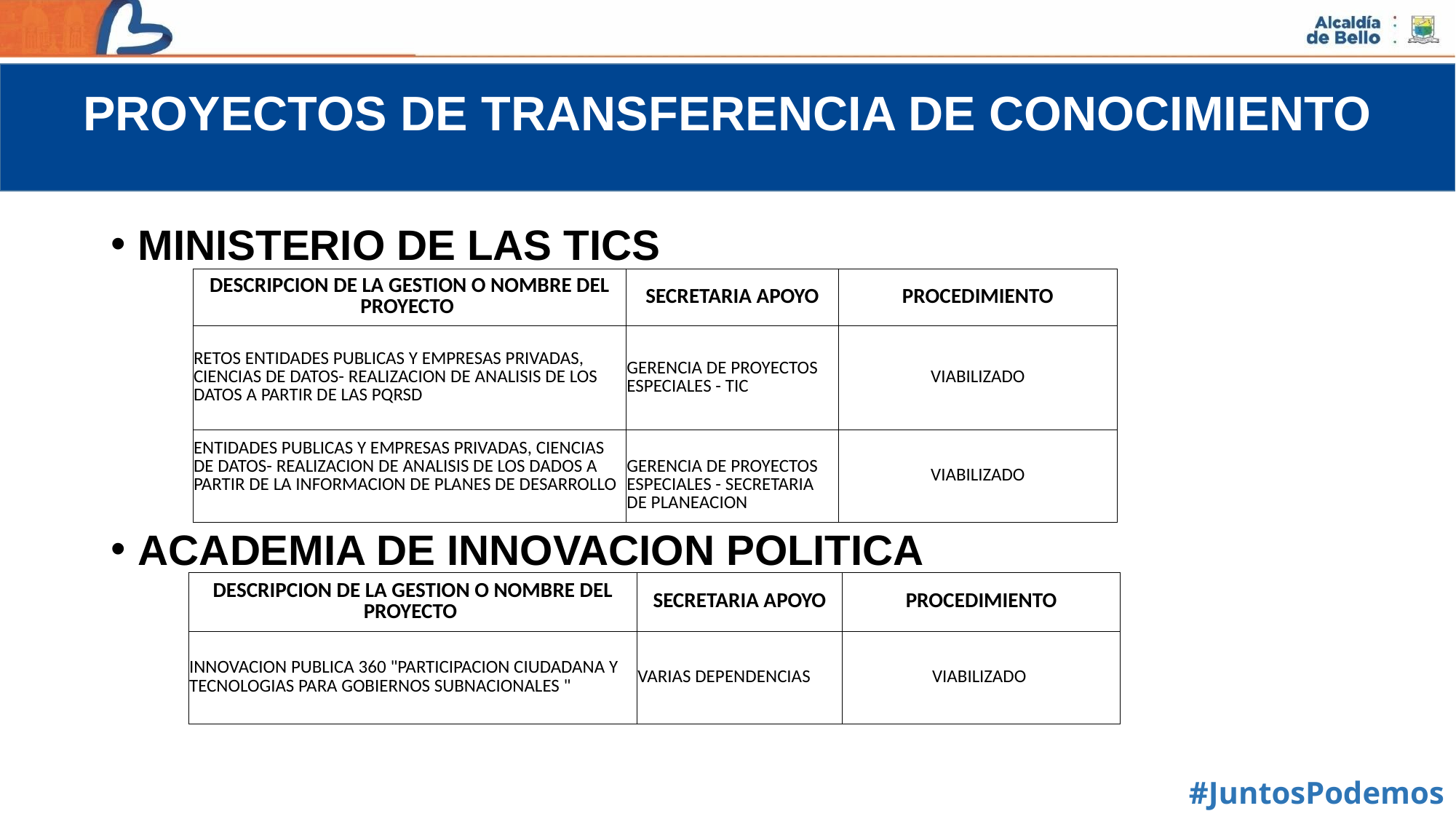

PROYECTOS DE TRANSFERENCIA DE CONOCIMIENTO

PROGRAMA
MINISTERIO DE LAS TICS

ACADEMIA DE INNOVACION POLITICA

| DESCRIPCION DE LA GESTION O NOMBRE DEL PROYECTO | SECRETARIA APOYO | PROCEDIMIENTO |
| --- | --- | --- |
| RETOS ENTIDADES PUBLICAS Y EMPRESAS PRIVADAS, CIENCIAS DE DATOS- REALIZACION DE ANALISIS DE LOS DATOS A PARTIR DE LAS PQRSD | GERENCIA DE PROYECTOS ESPECIALES - TIC | VIABILIZADO |
| ENTIDADES PUBLICAS Y EMPRESAS PRIVADAS, CIENCIAS DE DATOS- REALIZACION DE ANALISIS DE LOS DADOS A PARTIR DE LA INFORMACION DE PLANES DE DESARROLLO | GERENCIA DE PROYECTOS ESPECIALES - SECRETARIA DE PLANEACION | VIABILIZADO |
| DESCRIPCION DE LA GESTION O NOMBRE DEL PROYECTO | SECRETARIA APOYO | PROCEDIMIENTO |
| --- | --- | --- |
| INNOVACION PUBLICA 360 "PARTICIPACION CIUDADANA Y TECNOLOGIAS PARA GOBIERNOS SUBNACIONALES " | VARIAS DEPENDENCIAS | VIABILIZADO |
#JuntosPodemos